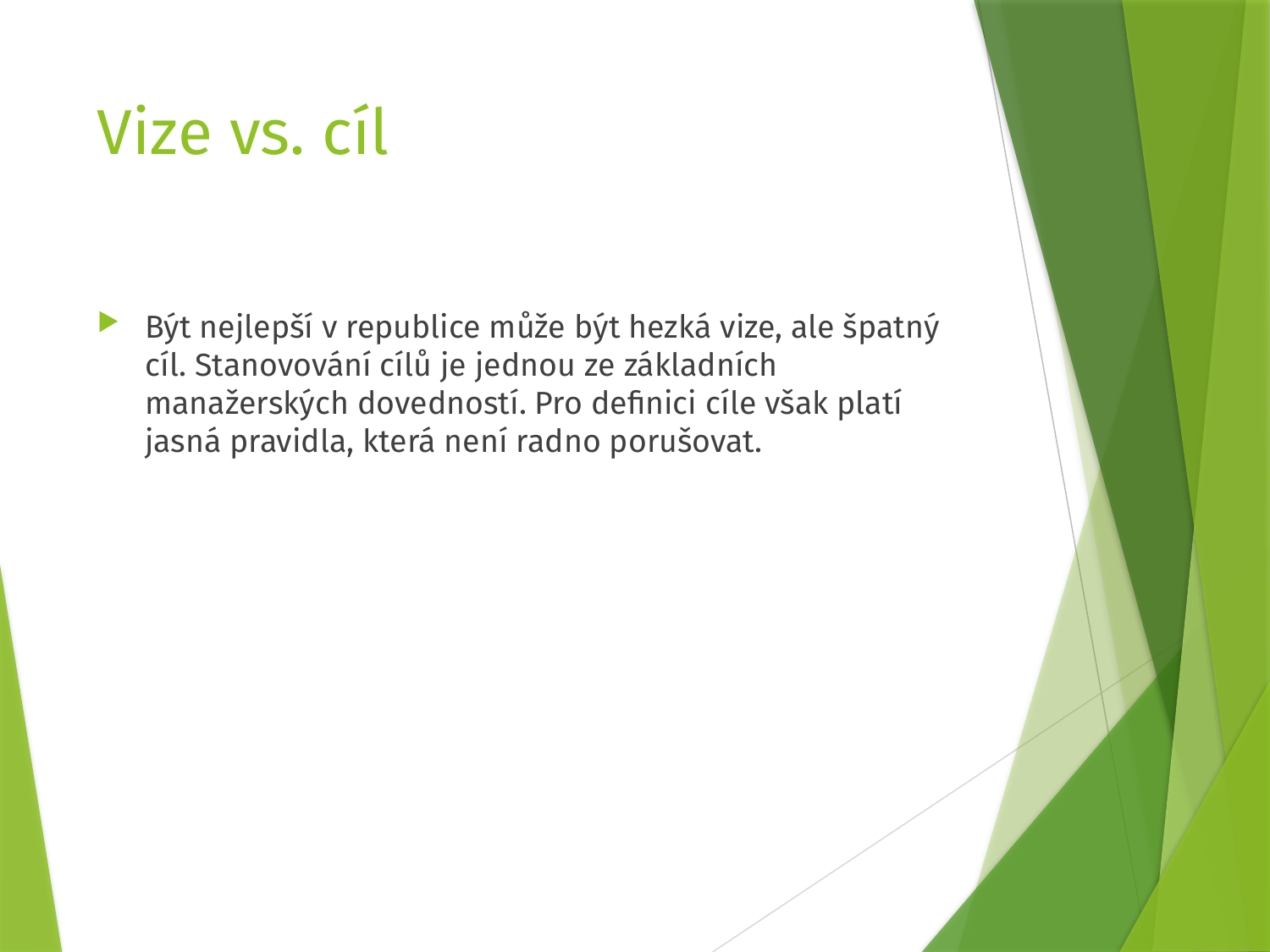

# Vize vs. cíl
Být nejlepší v republice může být hezká vize, ale špatný cíl. Stanovování cílů je jednou ze základních manažerských dovedností. Pro definici cíle však platí jasná pravidla, která není radno porušovat.